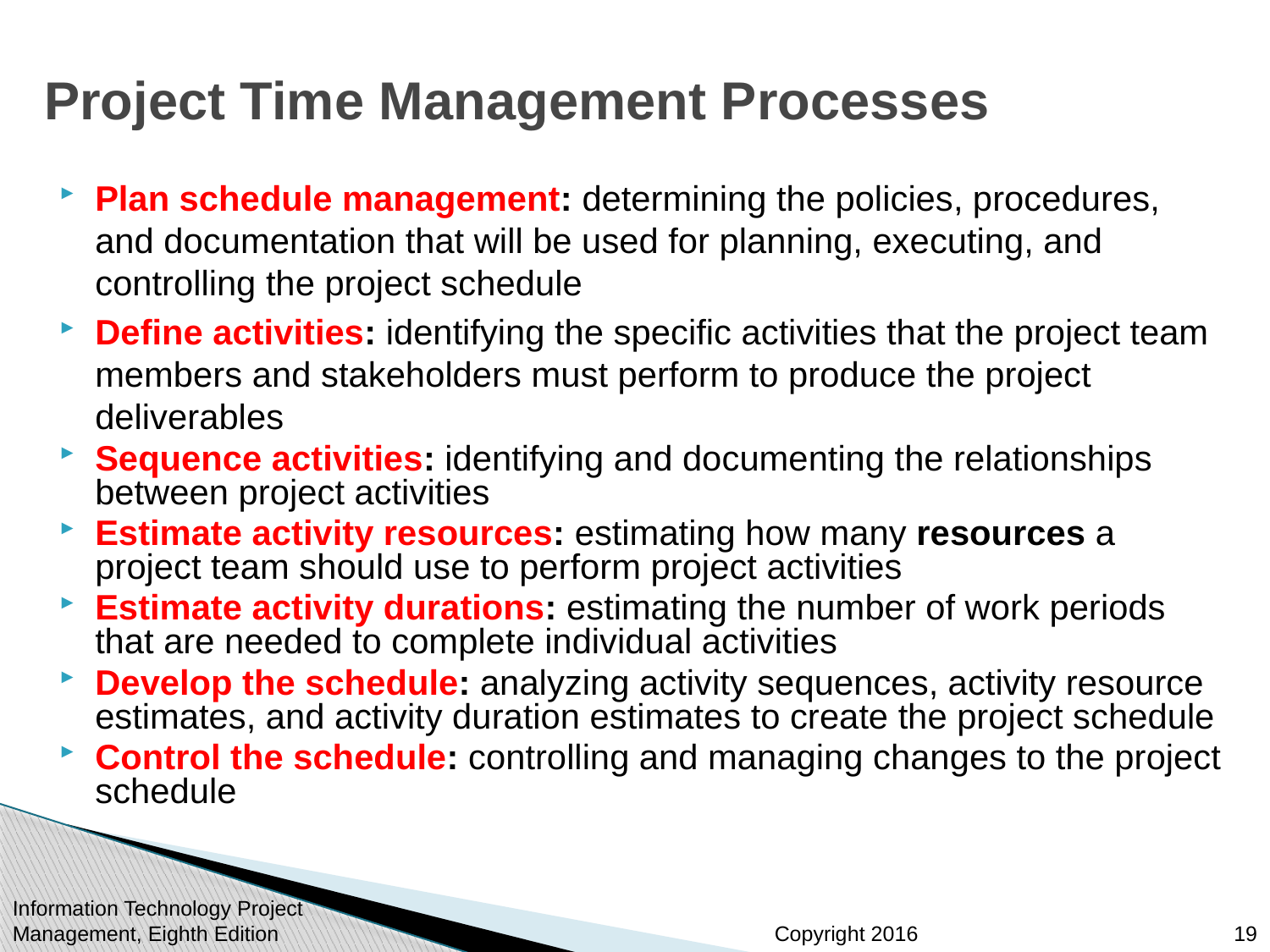

# Project Time Management Processes
Plan schedule management: determining the policies, procedures, and documentation that will be used for planning, executing, and controlling the project schedule
Define activities: identifying the specific activities that the project team members and stakeholders must perform to produce the project deliverables
Sequence activities: identifying and documenting the relationships between project activities
Estimate activity resources: estimating how many resources a project team should use to perform project activities
Estimate activity durations: estimating the number of work periods that are needed to complete individual activities
Develop the schedule: analyzing activity sequences, activity resource estimates, and activity duration estimates to create the project schedule
Control the schedule: controlling and managing changes to the project schedule
19